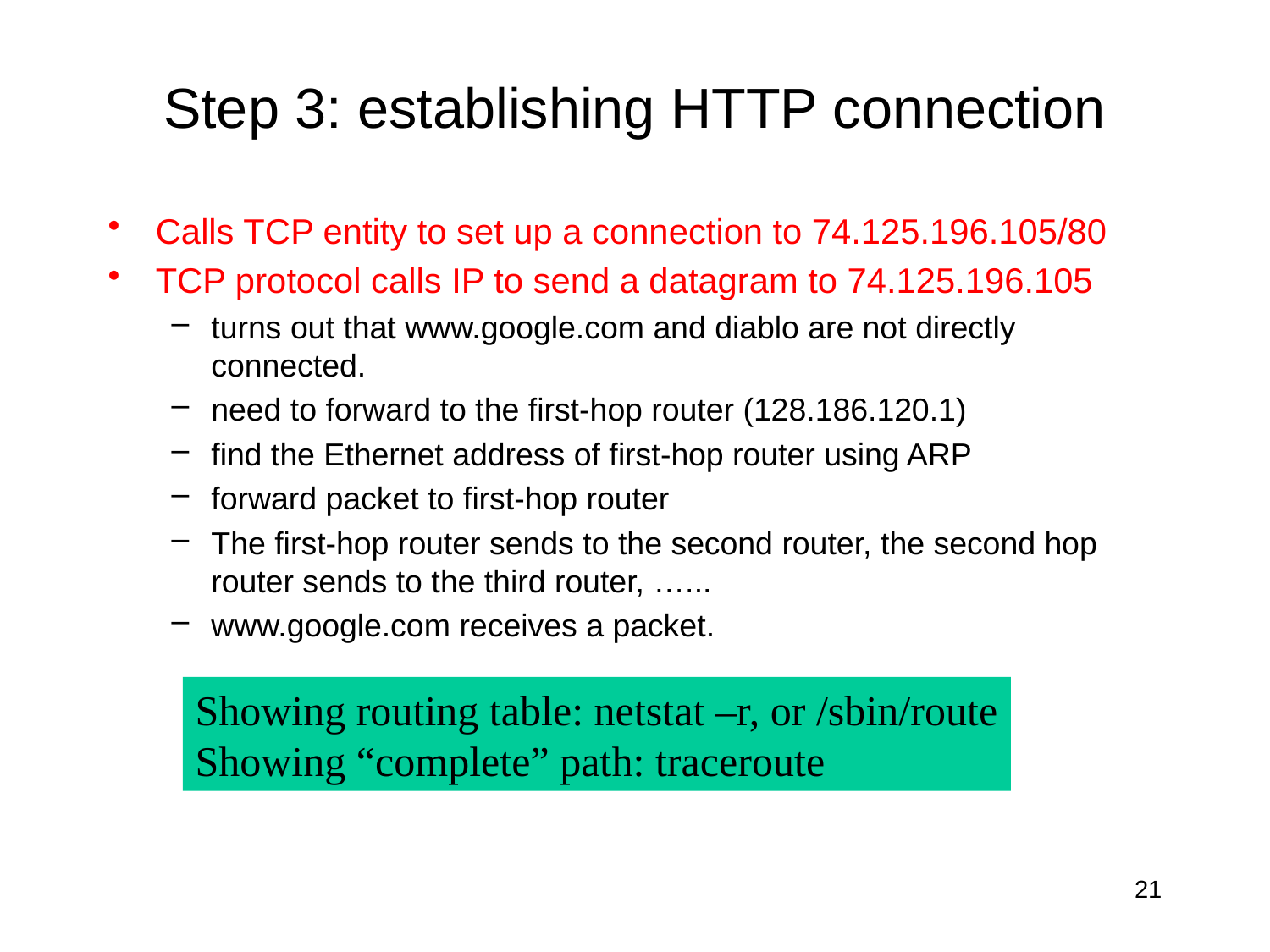

# Step 3: establishing HTTP connection
Calls TCP entity to set up a connection to 74.125.196.105/80
TCP protocol calls IP to send a datagram to 74.125.196.105
turns out that www.google.com and diablo are not directly connected.
need to forward to the first-hop router (128.186.120.1)
find the Ethernet address of first-hop router using ARP
forward packet to first-hop router
The first-hop router sends to the second router, the second hop router sends to the third router, …...
www.google.com receives a packet.

Showing routing table: netstat –r, or /sbin/route
Showing “complete” path: traceroute
21